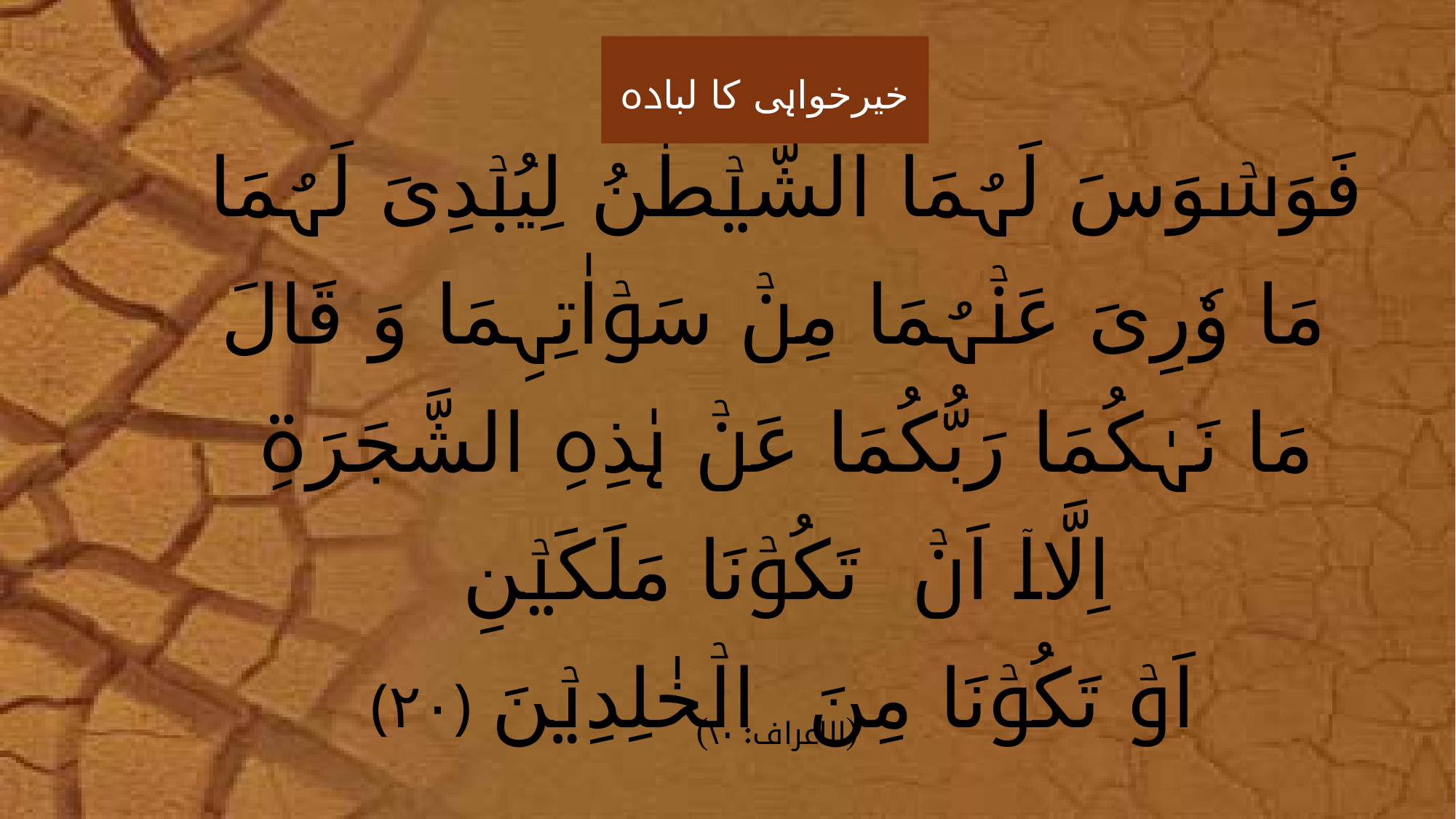

خیرخواہی کا لبادہ
# فَوَسۡوَسَ لَہُمَا الشَّیۡطٰنُ لِیُبۡدِیَ لَہُمَا مَا وٗرِیَ عَنۡہُمَا مِنۡ سَوۡاٰتِہِمَا وَ قَالَ مَا نَہٰکُمَا رَبُّکُمَا عَنۡ ہٰذِہِ الشَّجَرَۃِ  اِلَّاۤ اَنۡ  تَکُوۡنَا مَلَکَیۡنِ اَوۡ تَکُوۡنَا مِنَ  الۡخٰلِدِیۡنَ ﴿۲۰﴾
(الاعراف: ۲۰)